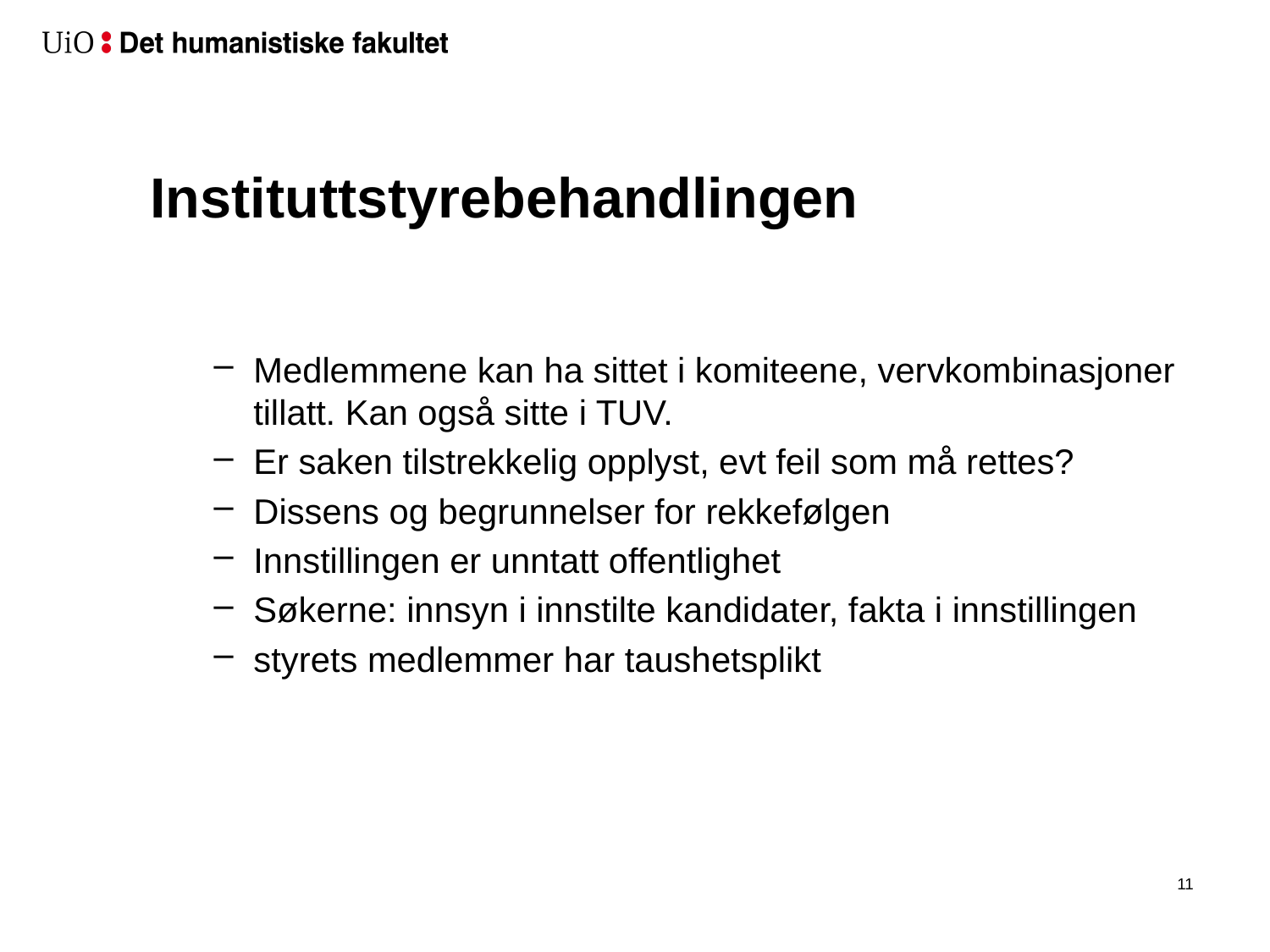

# Instituttstyrebehandlingen

Medlemmene kan ha sittet i komiteene, vervkombinasjoner tillatt. Kan også sitte i TUV.
Er saken tilstrekkelig opplyst, evt feil som må rettes?
Dissens og begrunnelser for rekkefølgen
Innstillingen er unntatt offentlighet
Søkerne: innsyn i innstilte kandidater, fakta i innstillingen
styrets medlemmer har taushetsplikt

11